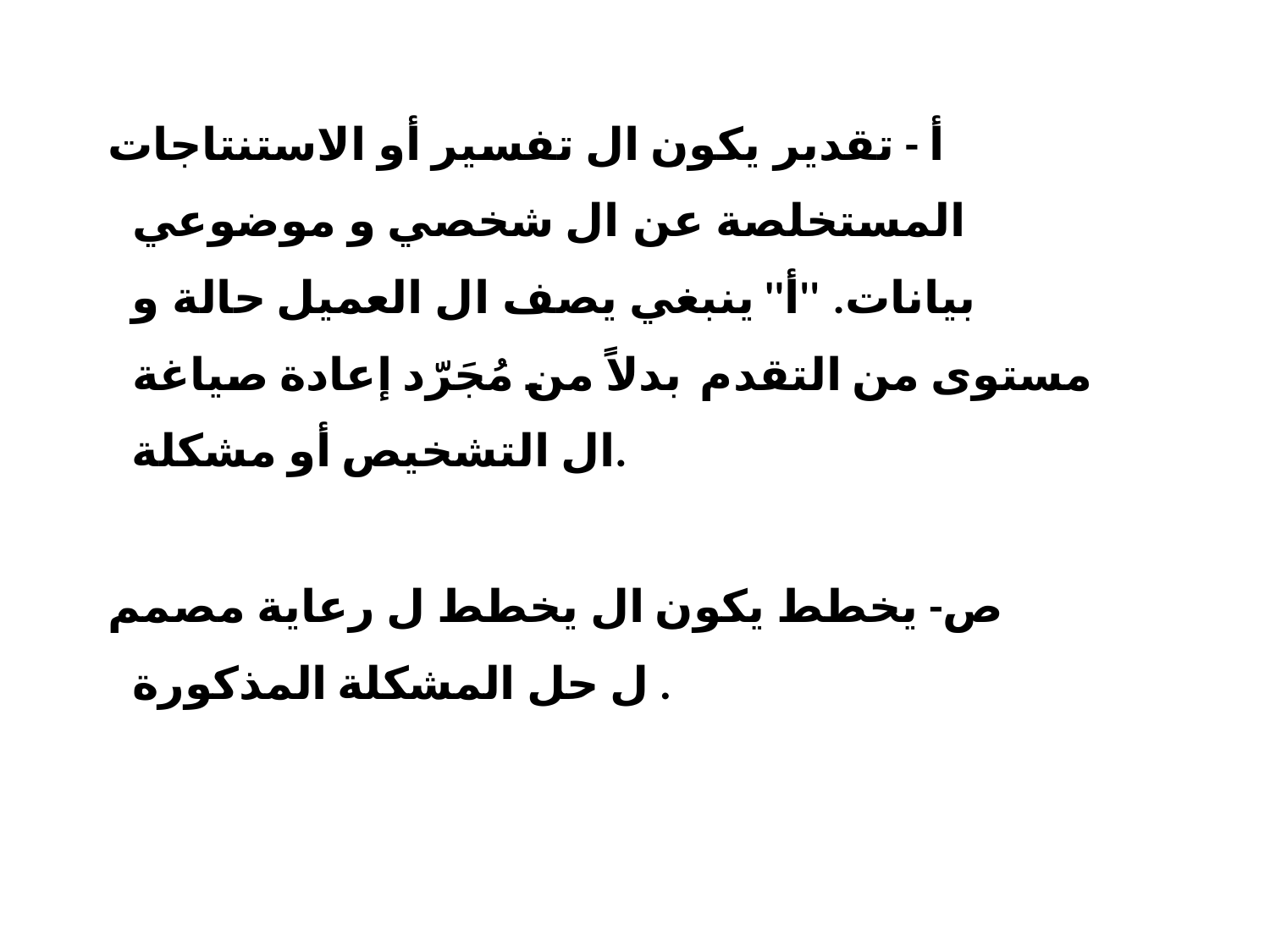

# أ - تقدير يكون ال تفسير أو الاستنتاجات المستخلصة عن ال شخصي و موضوعي بيانات. ''أ'' ينبغي يصف ال العميل حالة و مستوى من التقدم بدلاً من مُجَرّد إعادة صياغة ال التشخيص أو مشكلة.
ص- يخطط يكون ال يخطط ل رعاية مصمم ل حل المشكلة المذكورة .